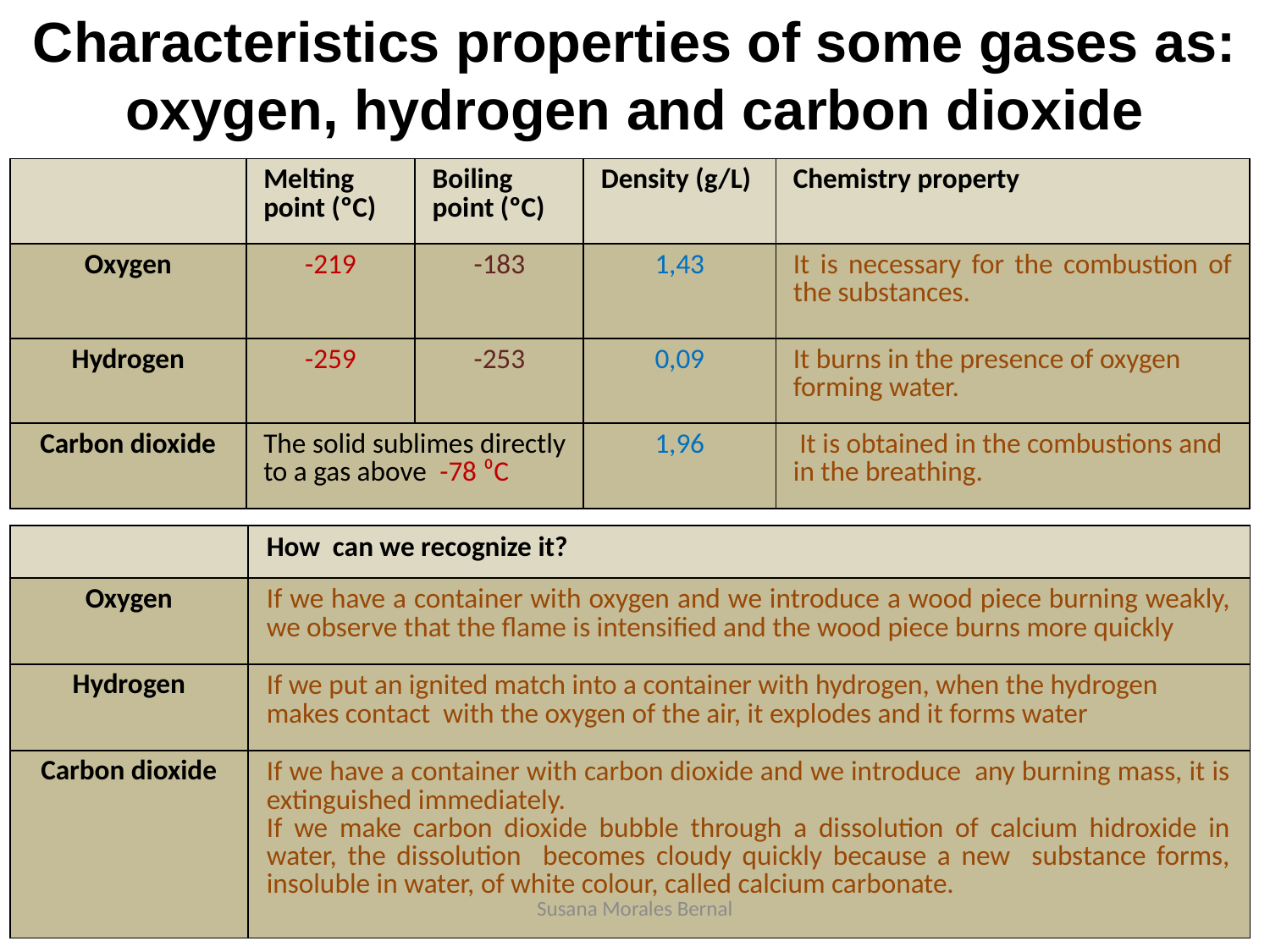

Characteristics properties of some gases as: oxygen, hydrogen and carbon dioxide
|  | Melting point (ºC) | Boiling point (ºC) | Density (g/L) | Chemistry property |
| --- | --- | --- | --- | --- |
| Oxygen | -219 | -183 | 1,43 | It is necessary for the combustion of the substances. |
| Hydrogen | -259 | -253 | 0,09 | It burns in the presence of oxygen forming water. |
| Carbon dioxide | The solid sublimes directly to a gas above -78 ⁰C |  | 1,96 | It is obtained in the combustions and in the breathing. |
|  | How can we recognize it? |
| --- | --- |
| Oxygen | If we have a container with oxygen and we introduce a wood piece burning weakly, we observe that the flame is intensified and the wood piece burns more quickly |
| Hydrogen | If we put an ignited match into a container with hydrogen, when the hydrogen makes contact with the oxygen of the air, it explodes and it forms water |
| Carbon dioxide | If we have a container with carbon dioxide and we introduce any burning mass, it is extinguished immediately. If we make carbon dioxide bubble through a dissolution of calcium hidroxide in water, the dissolution becomes cloudy quickly because a new substance forms, insoluble in water, of white colour, called calcium carbonate. |
Susana Morales Bernal